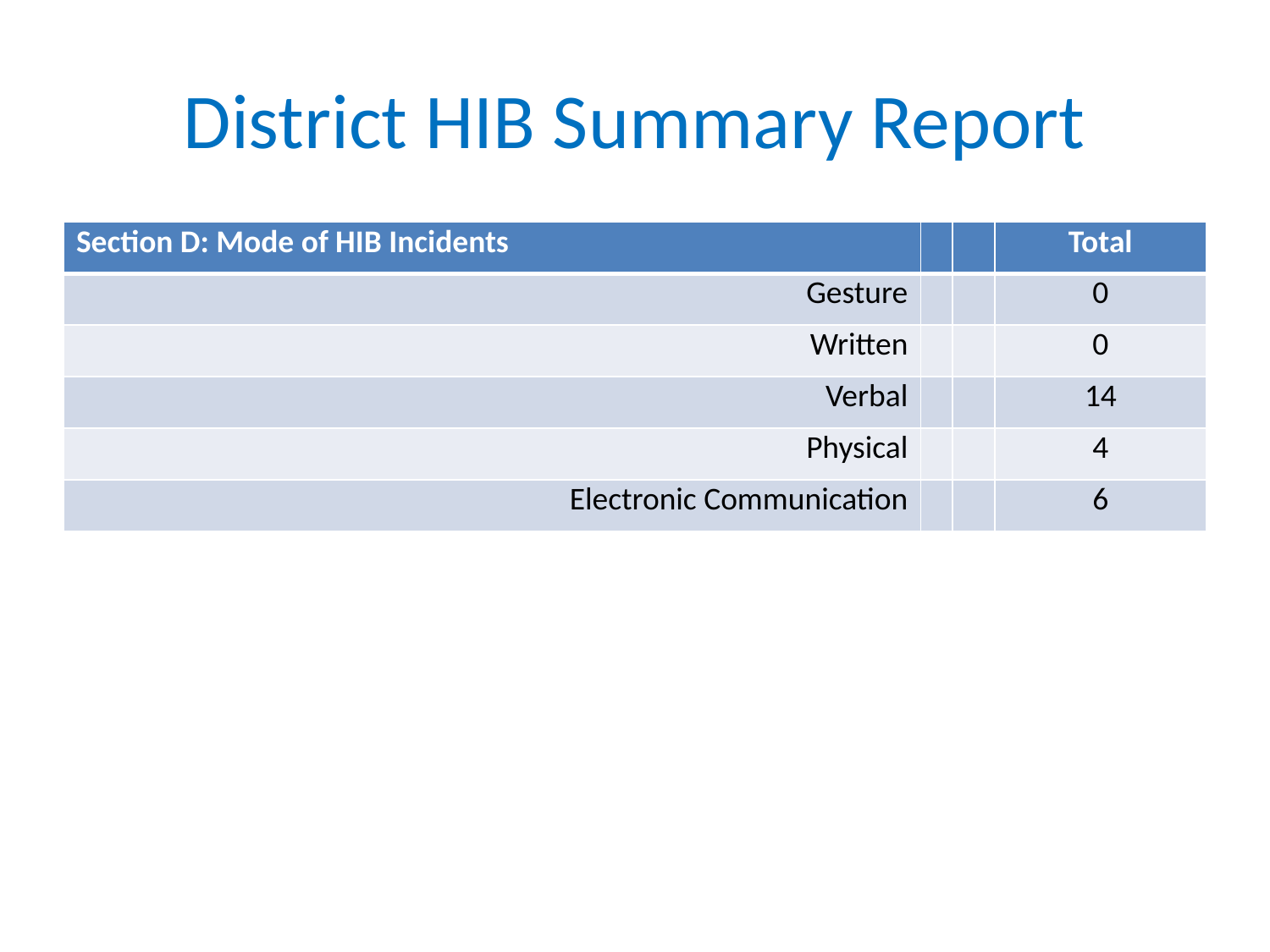

# District HIB Summary Report
| Section D: Mode of HIB Incidents |  |  | Total |
| --- | --- | --- | --- |
| Gesture |  |  | 0 |
| Written |  |  | 0 |
| Verbal |  |  | 14 |
| Physical |  |  | 4 |
| Electronic Communication |  |  | 6 |